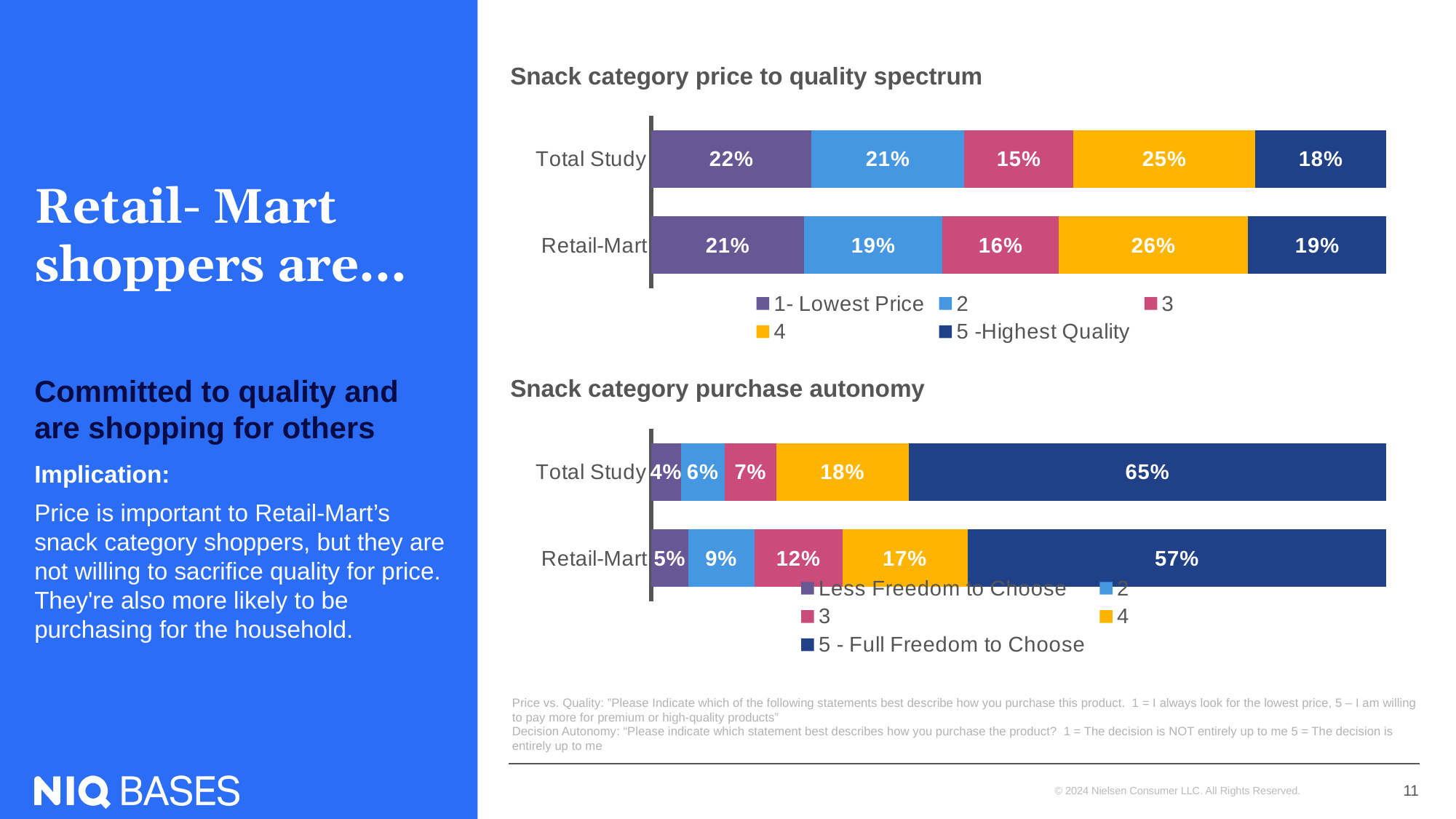

# Retail- Mart shoppers are...
Snack category price to quality spectrum

### Chart

| Category | 1- Lowest Price | 2 | 3 | 4 | 5 -Highest Quality |
|---|---|---|---|---|---|
| Retail-Mart | 0.21 | 0.19 | 0.16 | 0.26 | 0.19 |
| Total Study | 0.22 | 0.21 | 0.15 | 0.25 | 0.18 |
Committed to quality and are shopping for others
Snack category purchase autonomy

### Chart

| Category | Less Freedom to Choose | 2 | 3 | 4 | 5 - Full Freedom to Choose |
|---|---|---|---|---|---|
| Retail-Mart | 0.05 | 0.09 | 0.12 | 0.17 | 0.57 |
| Total Study | 0.04 | 0.06 | 0.07 | 0.18 | 0.65 |
Implication:
Price is important to Retail-Mart’s snack category shoppers, but they are not willing to sacrifice quality for price.  They're also more likely to be purchasing for the household.
Price vs. Quality: ”Please Indicate which of the following statements best describe how you purchase this product.  1 = I always look for the lowest price, 5 – I am willing to pay more for premium or high-quality products”
Decision Autonomy: “Please indicate which statement best describes how you purchase the product?  1 = The decision is NOT entirely up to me 5 = The decision is entirely up to me
11